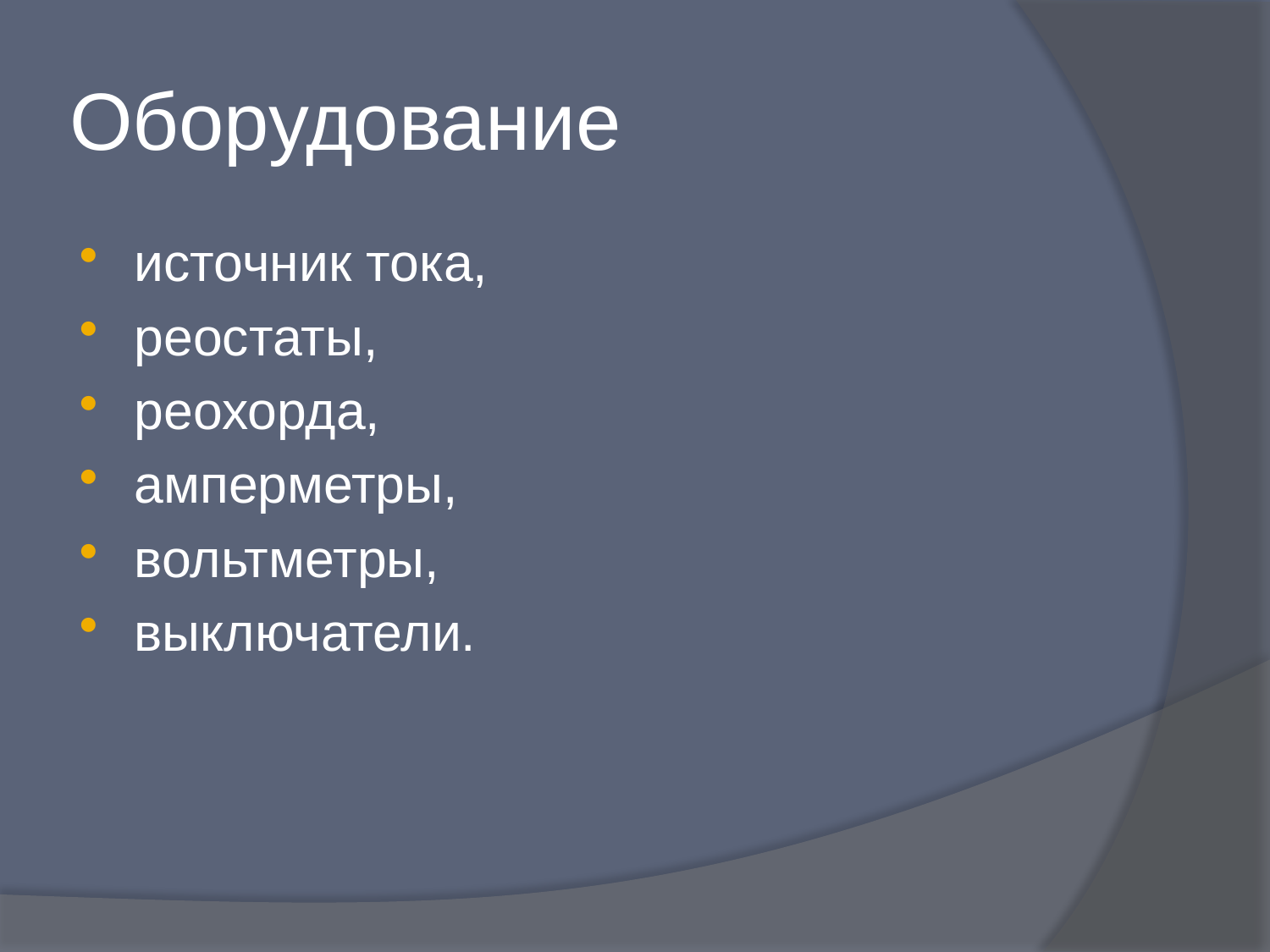

# Оборудование
источник тока,
реостаты,
реохорда,
амперметры,
вольтметры,
выключатели.